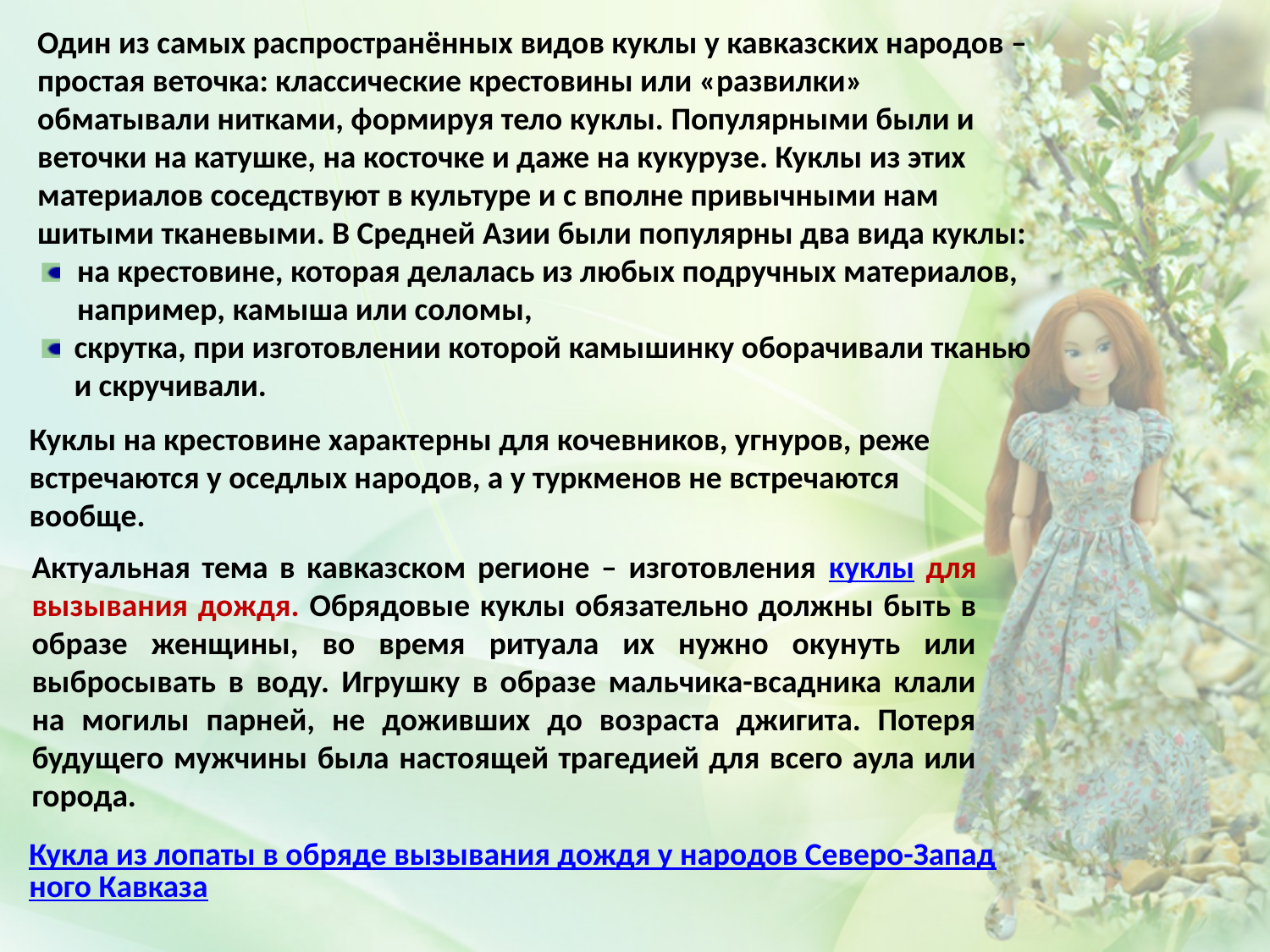

Один из самых распространённых видов куклы у кавказских народов – простая веточка: классические крестовины или «развилки» обматывали нитками, формируя тело куклы. Популярными были и веточки на катушке, на косточке и даже на кукурузе. Куклы из этих материалов соседствуют в культуре и с вполне привычными нам шитыми тканевыми. В Средней Азии были популярны два вида куклы:
на крестовине, которая делалась из любых подручных материалов, например, камыша или соломы,
скрутка, при изготовлении которой камышинку оборачивали тканью и скручивали.
Куклы на крестовине характерны для кочевников, угнуров, реже встречаются у оседлых народов, а у туркменов не встречаются вообще.
Актуальная тема в кавказском регионе – изготовления куклы для вызывания дождя. Обрядовые куклы обязательно должны быть в образе женщины, во время ритуала их нужно окунуть или выбросывать в воду. Игрушку в образе мальчика-всадника клали на могилы парней, не доживших до возраста джигита. Потеря будущего мужчины была настоящей трагедией для всего аула или города.
Кукла из лопаты в обряде вызывания дождя у народов Северо-Западного Кавказа